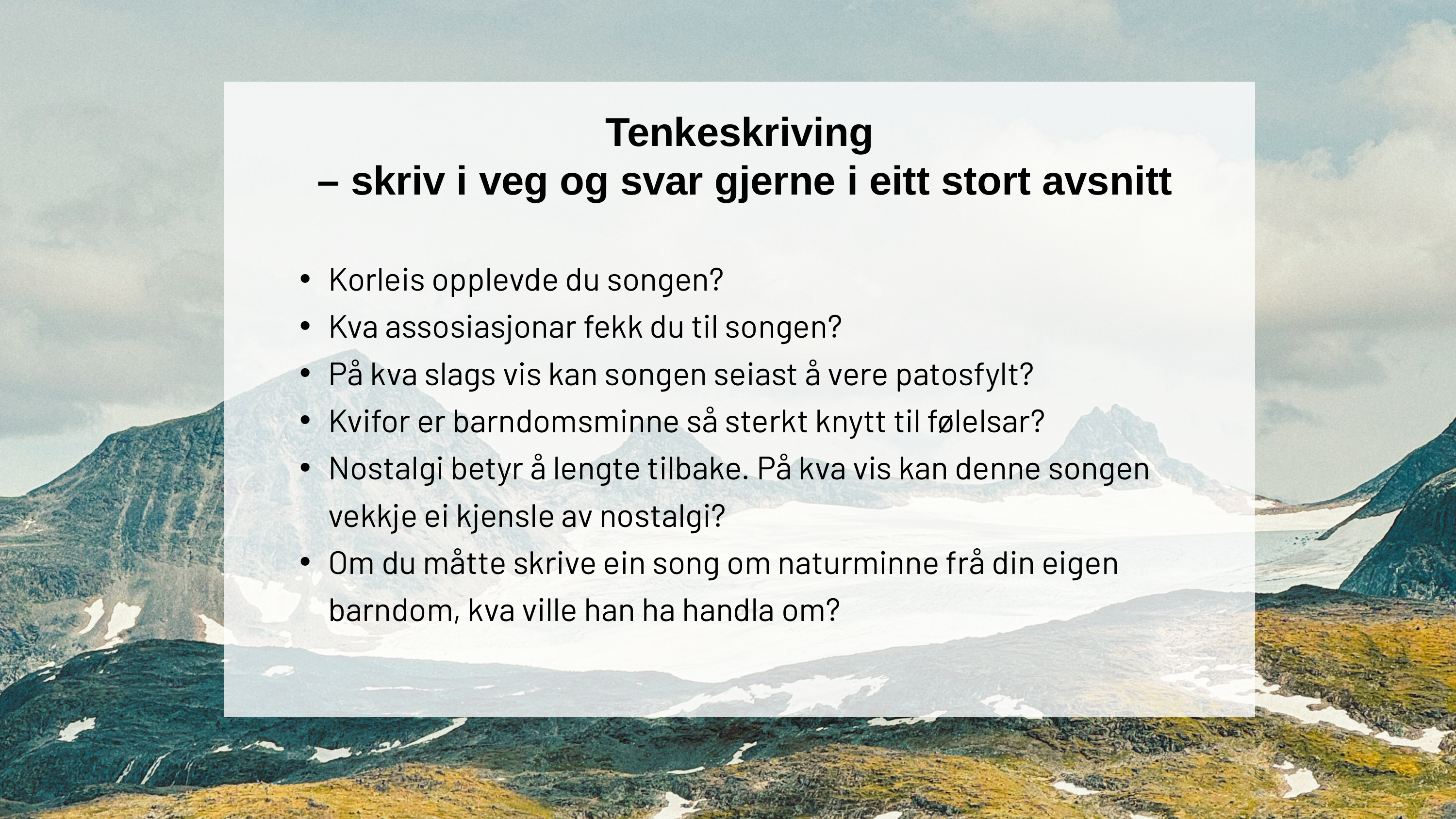

Tenkeskriving
– skriv i veg og svar gjerne i eitt stort avsnitt

Korleis opplevde du songen?
Kva assosiasjonar fekk du til songen?
På kva slags vis kan songen seiast å vere patosfylt?
Kvifor er barndomsminne så sterkt knytt til følelsar?
Nostalgi betyr å lengte tilbake. På kva vis kan denne songen vekkje ei kjensle av nostalgi?
Om du måtte skrive ein song om naturminne frå din eigen barndom, kva ville han ha handla om?